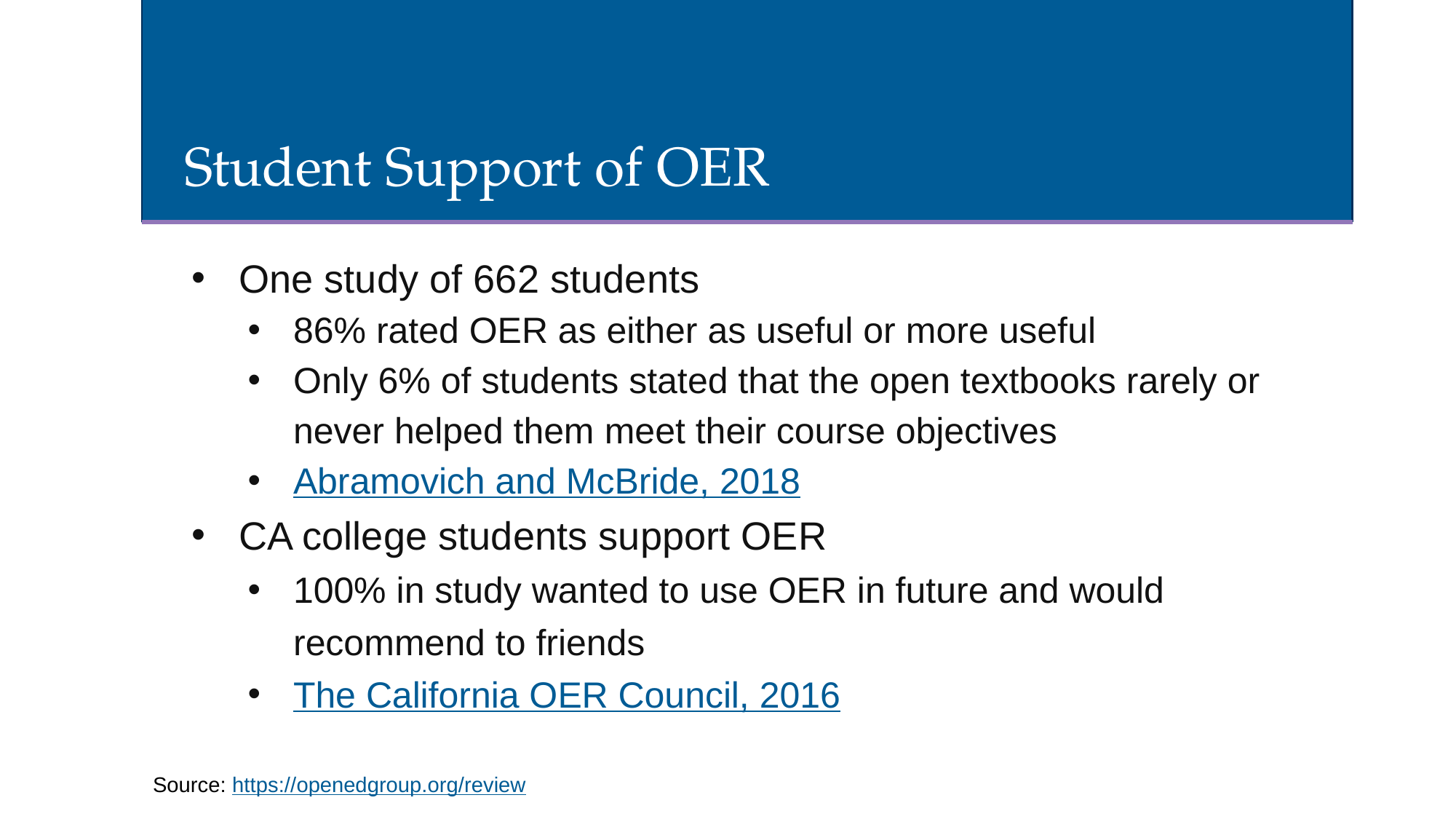

# Student Support of OER
One study of 662 students
86% rated OER as either as useful or more useful
Only 6% of students stated that the open textbooks rarely or never helped them meet their course objectives
Abramovich and McBride, 2018
CA college students support OER
100% in study wanted to use OER in future and would recommend to friends
The California OER Council, 2016
Source: https://openedgroup.org/review